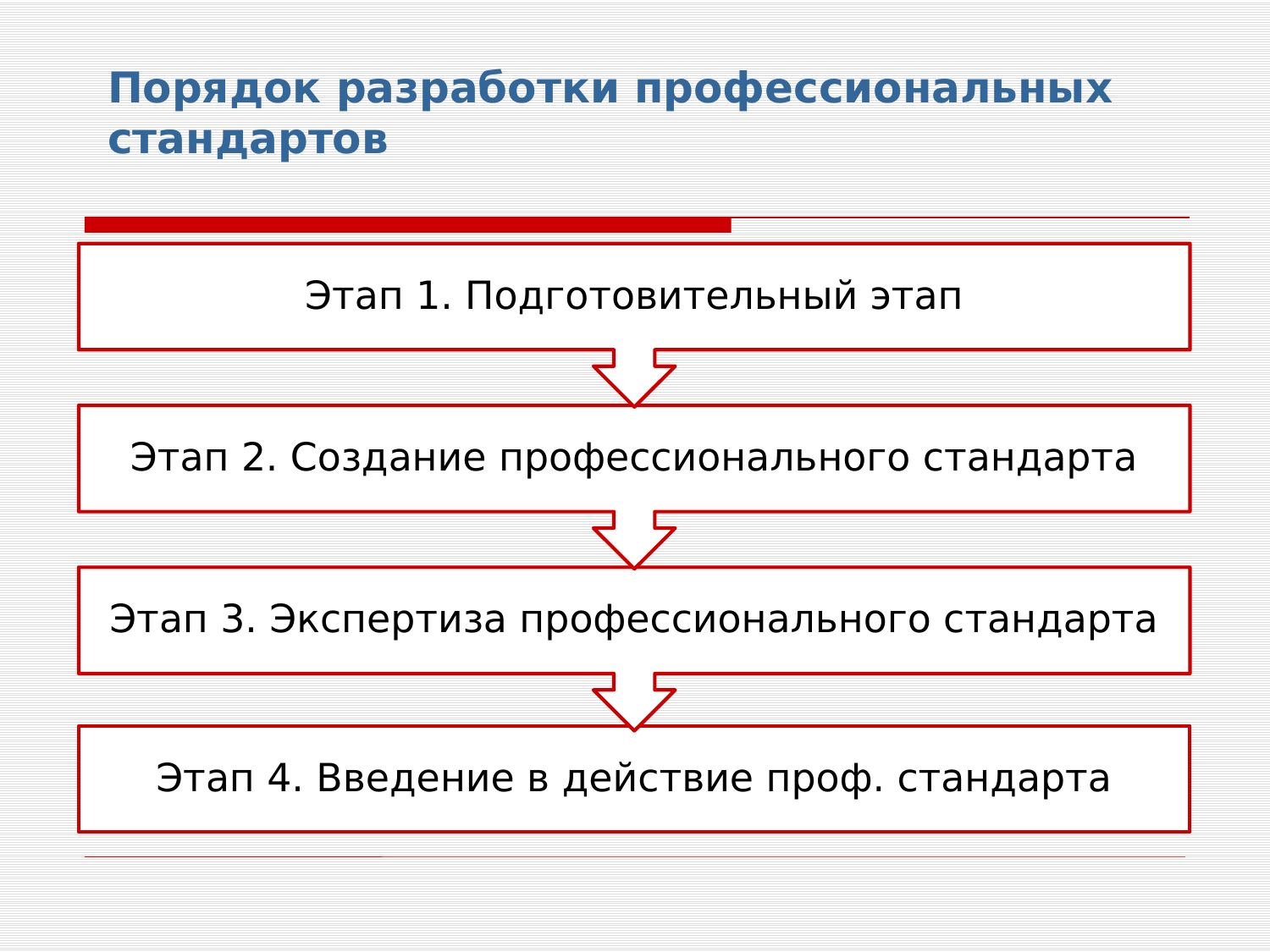

# Порядок разработки профессиональных стандартов
Этап 4. Введение в действие проф. стандарта
Этап 3. Экспертиза профессионального стандарта
Этап 2. Создание профессионального стандарта
Этап 1. Подготовительный этап